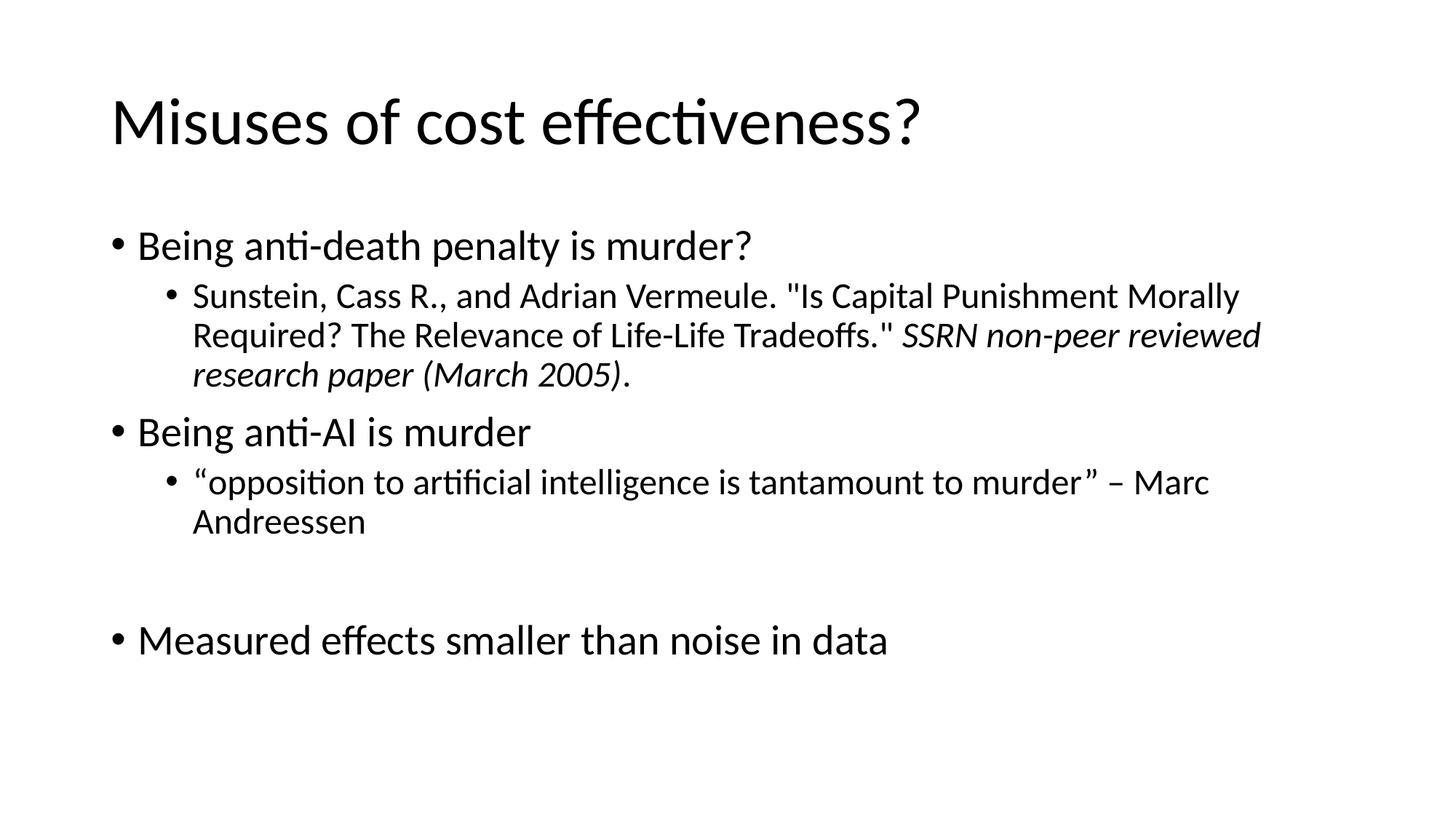

# Misuses of cost effectiveness?
Being anti-death penalty is murder?
Sunstein, Cass R., and Adrian Vermeule. "Is Capital Punishment Morally Required? The Relevance of Life-Life Tradeoffs." SSRN non-peer reviewed research paper (March 2005).
Being anti-AI is murder
“opposition to artificial intelligence is tantamount to murder” – Marc Andreessen

Measured effects smaller than noise in data